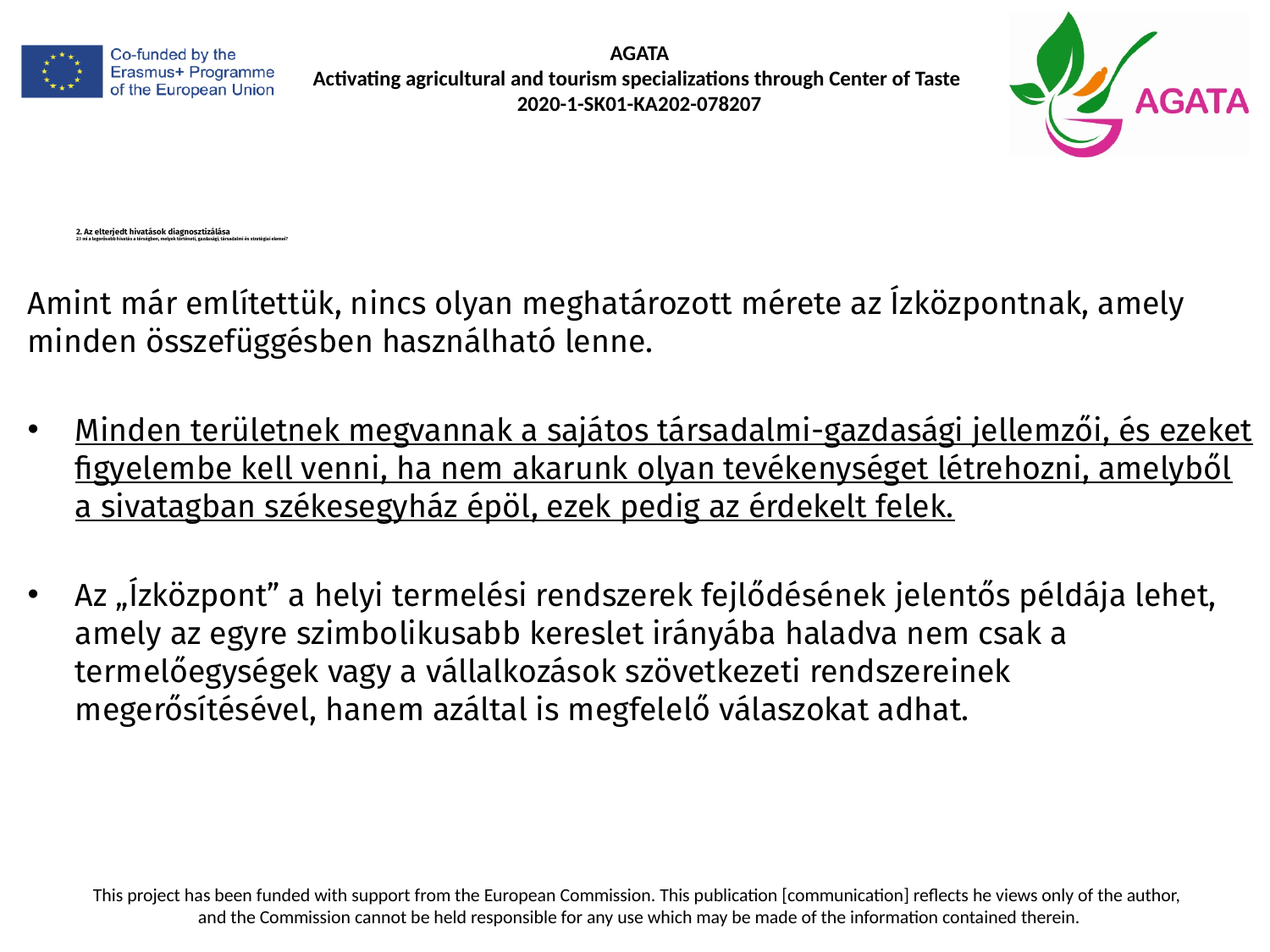

# 2. Az elterjedt hivatások diagnosztizálása 2.1 mi a legerősebb hivatás a térségben, melyek történeti, gazdasági, társadalmi és stratégiai elemei?
Amint már említettük, nincs olyan meghatározott mérete az Ízközpontnak, amely minden összefüggésben használható lenne.

Minden területnek megvannak a sajátos társadalmi-gazdasági jellemzői, és ezeket figyelembe kell venni, ha nem akarunk olyan tevékenységet létrehozni, amelyből a sivatagban székesegyház épöl, ezek pedig az érdekelt felek.

Az „Ízközpont” a helyi termelési rendszerek fejlődésének jelentős példája lehet, amely az egyre szimbolikusabb kereslet irányába haladva nem csak a termelőegységek vagy a vállalkozások szövetkezeti rendszereinek megerősítésével, hanem azáltal is megfelelő válaszokat adhat.